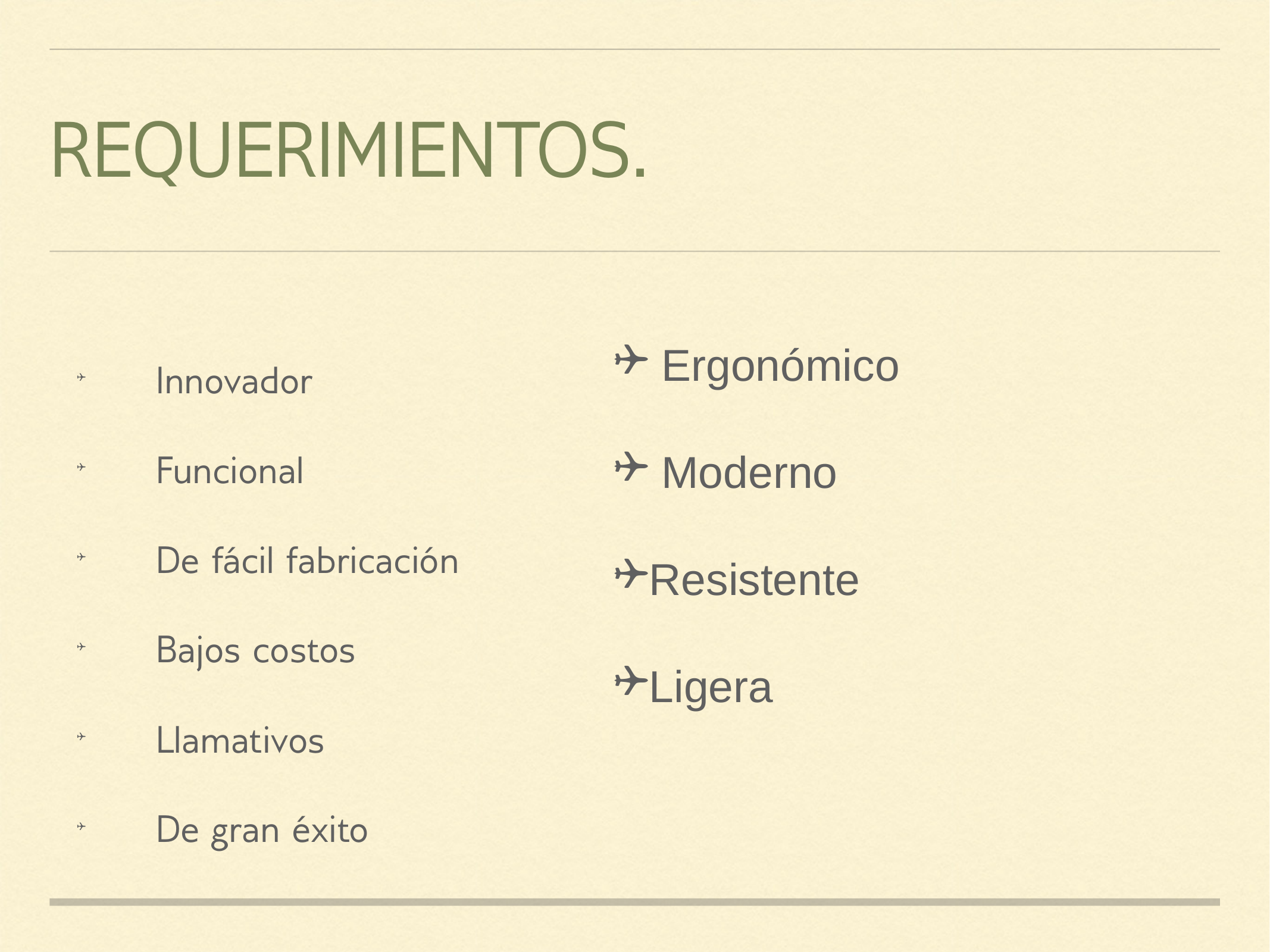

# REQUERIMIENTOS.

Innovador
Funcional
De fácil fabricación
Bajos costos
Llamativos
De gran éxito
 Ergonómico

 Moderno

Resistente

Ligera